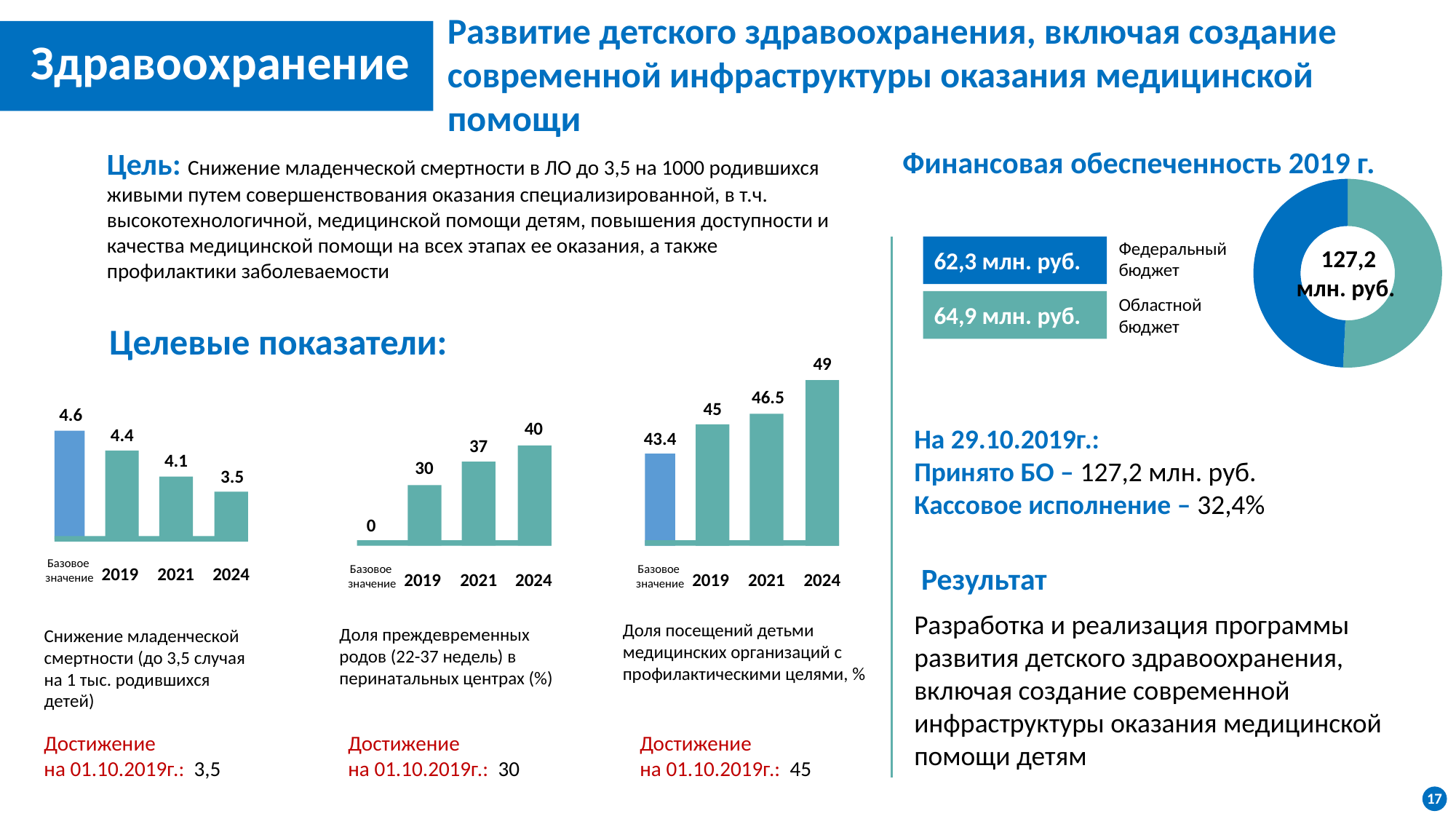

Развитие детского здравоохранения, включая создание современной инфраструктуры оказания медицинской помощи

Здравоохранение
Финансовая обеспеченность 2019 г.
Цель: Снижение младенческой смертности в ЛО до 3,5 на 1000 родившихся живыми путем совершенствования оказания специализированной, в т.ч. высокотехнологичной, медицинской помощи детям, повышения доступности и качества медицинской помощи на всех этапах ее оказания, а также профилактики заболеваемости

### Chart

| Category | Продажи |
|---|---|
| Кв. 1 | 64.0 |
| Кв. 2 | 62.0 |
| Кв. 3 | None |
| Кв. 4 | None |
Федеральный бюджет

127,2
млн. руб.
62,3 млн. руб.
Областной бюджет

64,9 млн. руб.
Целевые показатели:

49
46.5
45
43.4
Базовое
значение
2019
2021
2024

4.6
4.4
4.1
3.5
Базовое
значение
2019
2021
2024

40
37
30
0
Базовое
значение
2019
2021
2024
На 29.10.2019г.:
Принято БО – 127,2 млн. руб.
Кассовое исполнение – 32,4%

Результат
Разработка и реализация программы развития детского здравоохранения, включая создание современной инфраструктуры оказания медицинской помощи детям
Доля посещений детьми медицинских организаций с профилактическими целями, %
Доля преждевременных родов (22-37 недель) в перинатальных центрах (%)
Снижение младенческой смертности (до 3,5 случая на 1 тыс. родившихся детей)
Достижение
на 01.10.2019г.:  3,5
Достижение
на 01.10.2019г.:  30
Достижение
на 01.10.2019г.:  45
17